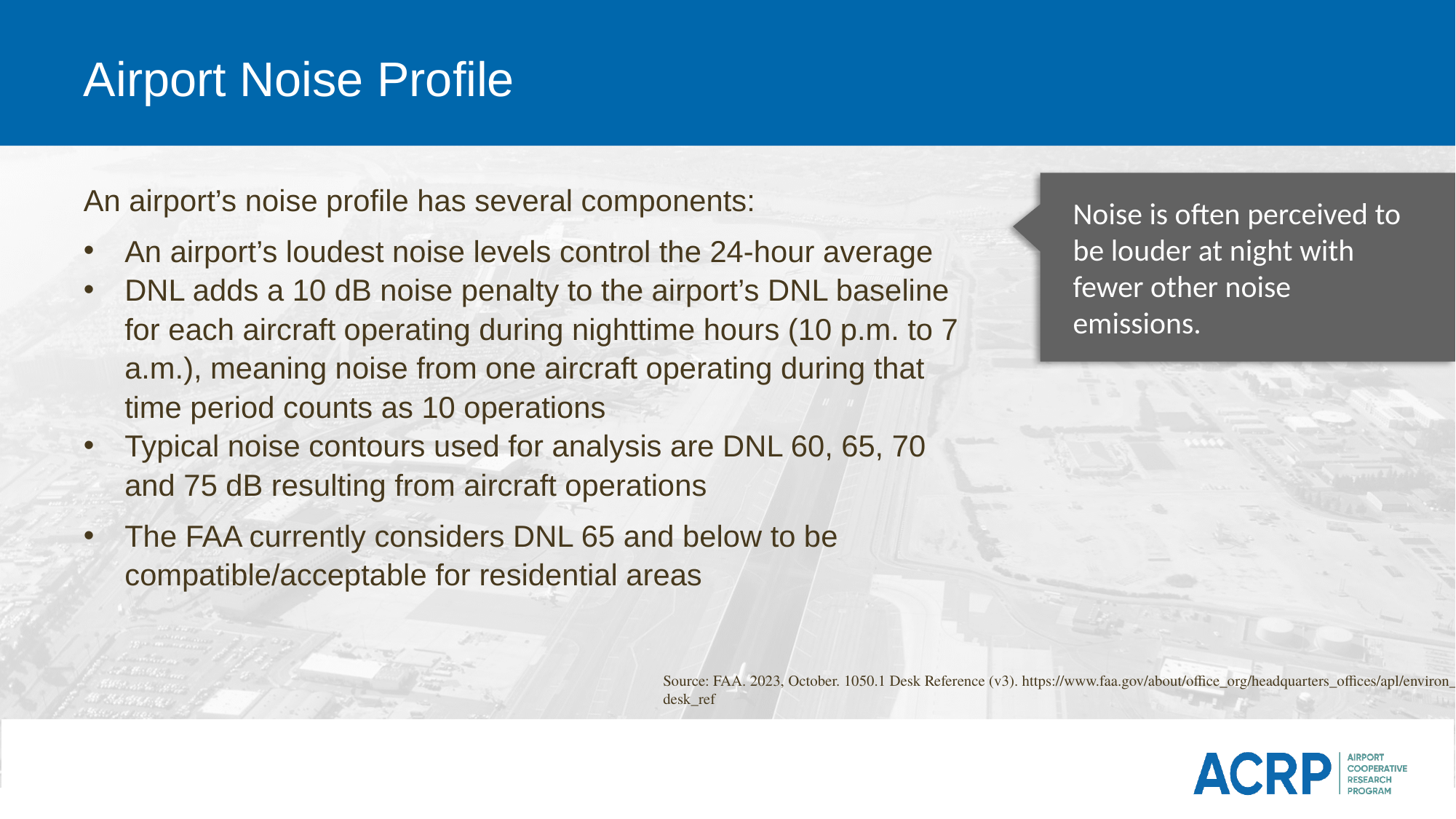

# Airport Noise Profile
An airport’s noise profile has several components:
An airport’s loudest noise levels control the 24-hour average
DNL adds a 10 dB noise penalty to the airport’s DNL baseline for each aircraft operating during nighttime hours (10 p.m. to 7 a.m.), meaning noise from one aircraft operating during that time period counts as 10 operations
Typical noise contours used for analysis are DNL 60, 65, 70 and 75 dB resulting from aircraft operations
The FAA currently considers DNL 65 and below to be compatible/acceptable for residential areas

Noise is often perceived to be louder at night with fewer other noise emissions.
Source: FAA. 2023, October. 1050.1 Desk Reference (v3). https://www.faa.gov/about/office_org/headquarters_offices/apl/environ_policy_guidance/policy/faa_nepa_order/desk_ref